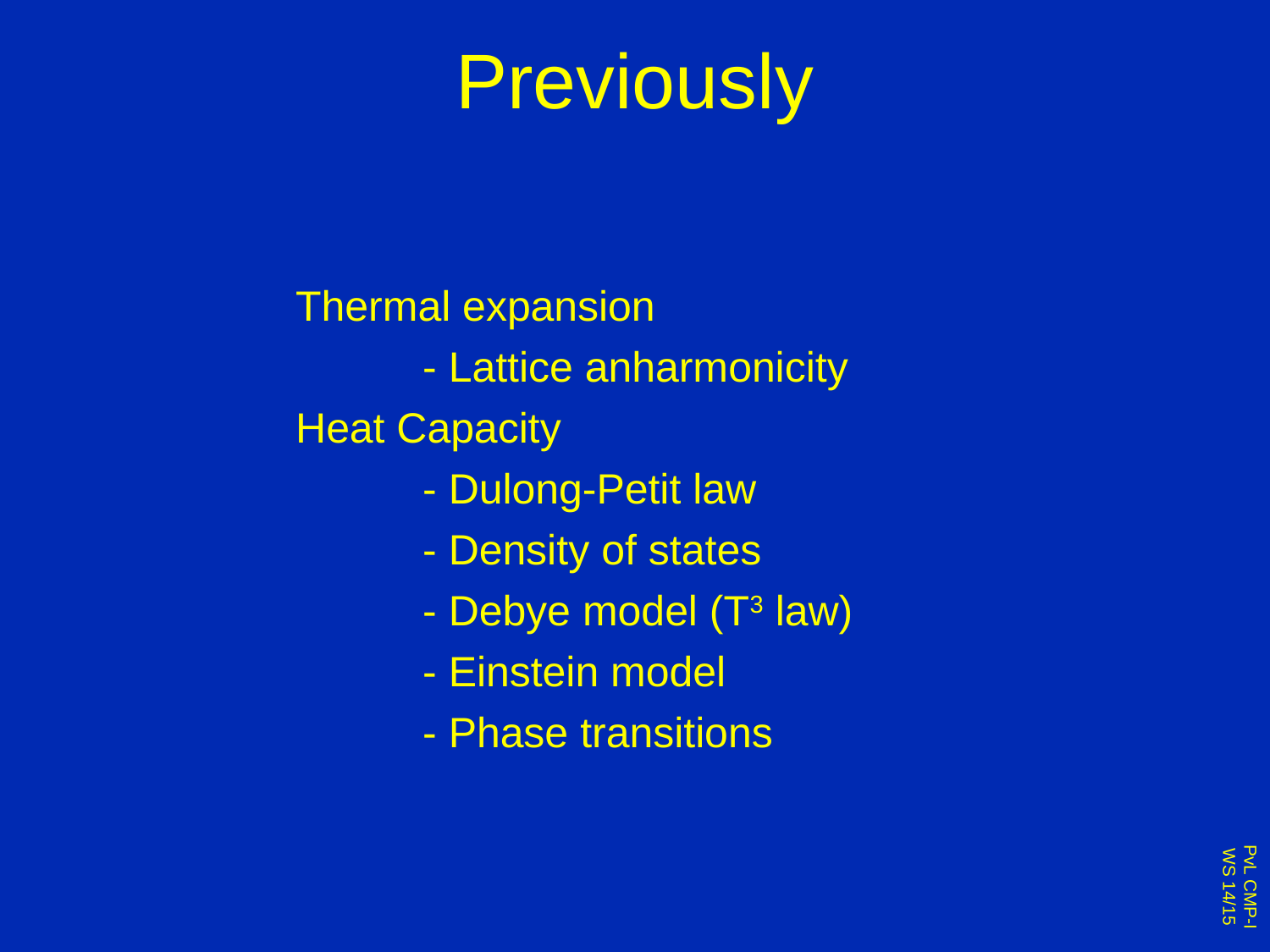

# Previously
Thermal expansion
	- Lattice anharmonicity
Heat Capacity
	- Dulong-Petit law
	- Density of states
	- Debye model (T3 law)
	- Einstein model
	- Phase transitions